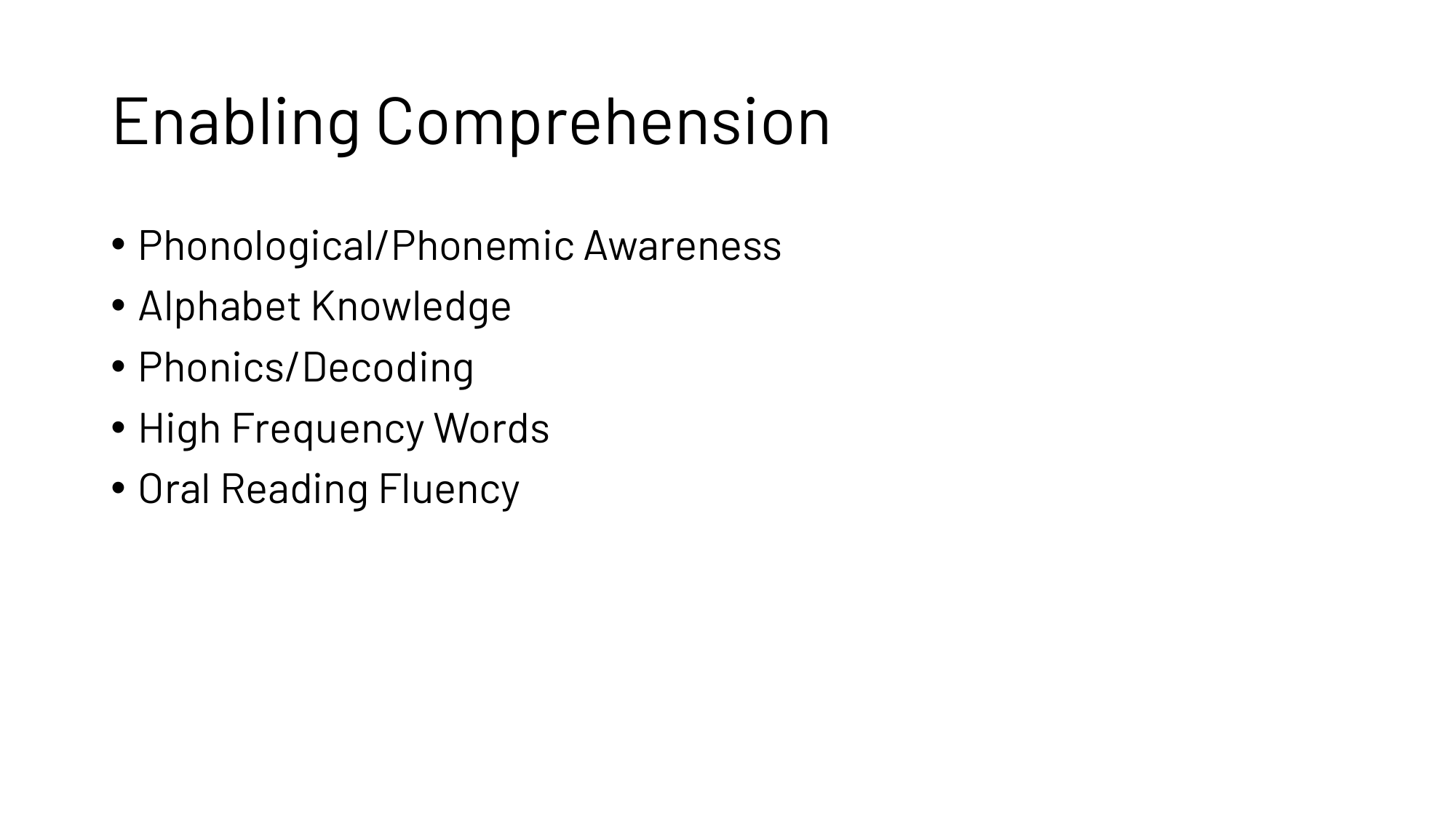

# Enabling Comprehension
Phonological/Phonemic Awareness
Alphabet Knowledge
Phonics/Decoding
High Frequency Words
Oral Reading Fluency